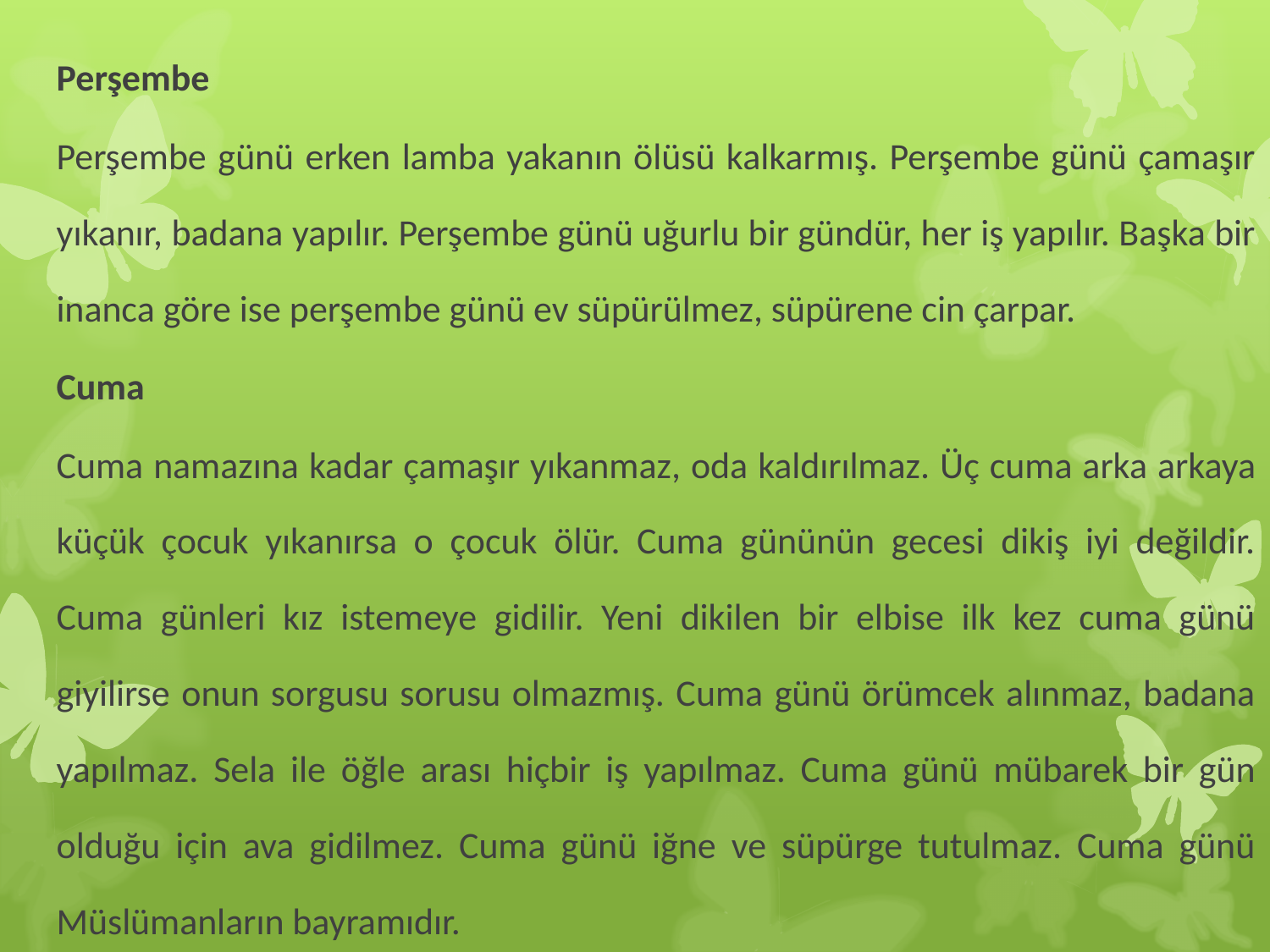

Perşembe
	Perşembe günü erken lamba yakanın ölüsü kalkarmış. Perşembe günü çamaşır yıkanır, badana yapılır. Perşembe günü uğurlu bir gündür, her iş yapılır. Başka bir inanca göre ise perşembe günü ev süpürülmez, süpürene cin çarpar.
	Cuma
	Cuma namazına kadar çamaşır yıkanmaz, oda kaldırılmaz. Üç cuma arka arkaya küçük çocuk yıkanırsa o çocuk ölür. Cuma gününün gecesi dikiş iyi değildir. Cuma günleri kız istemeye gidilir. Yeni dikilen bir elbise ilk kez cuma günü giyilirse onun sorgusu sorusu olmazmış. Cuma günü örümcek alınmaz, badana yapılmaz. Sela ile öğle arası hiçbir iş yapılmaz. Cuma günü mübarek bir gün olduğu için ava gidilmez. Cuma günü iğne ve süpürge tutulmaz. Cuma günü Müslümanların bayramıdır.